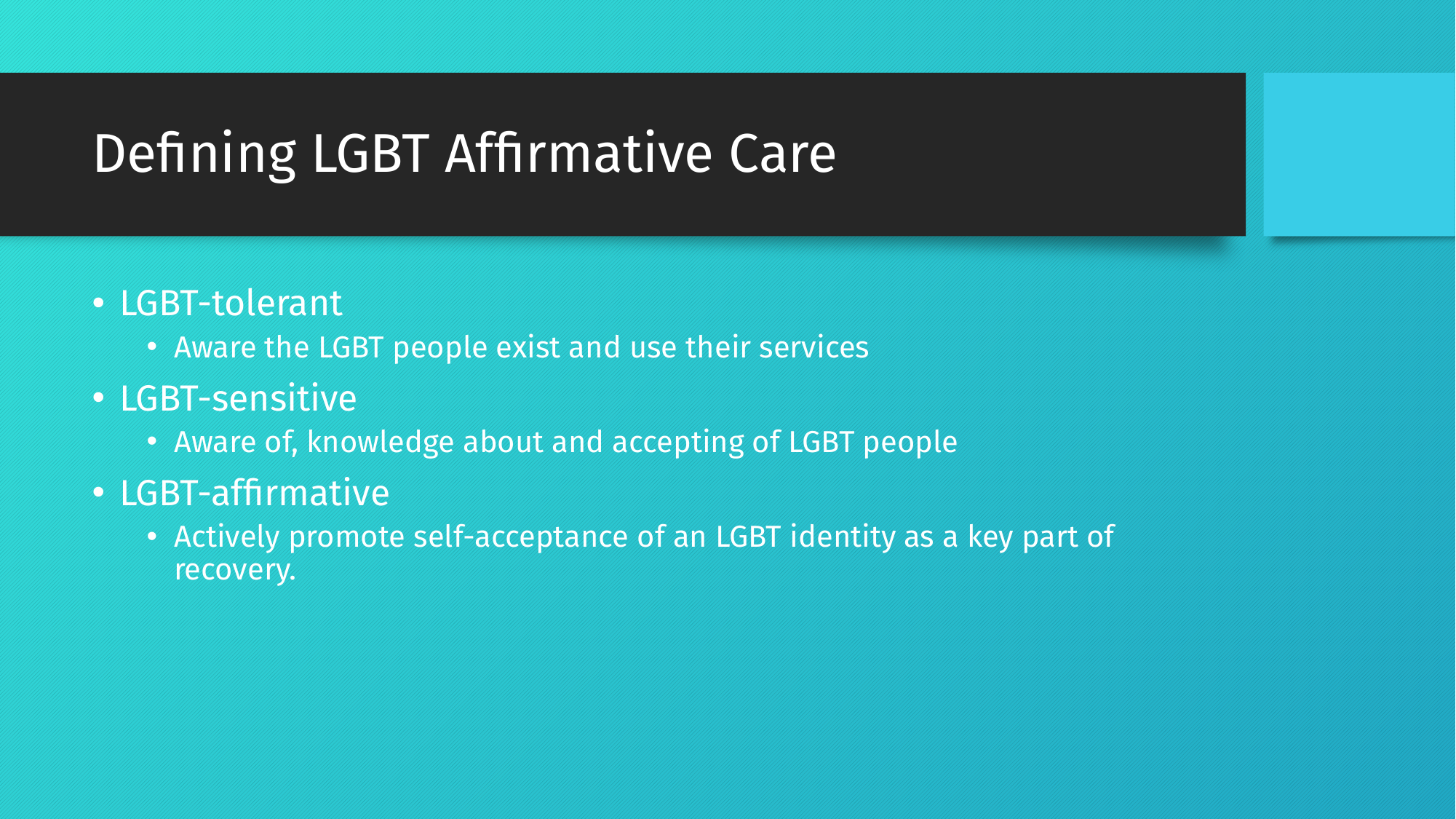

# Defining LGBT Affirmative Care
LGBT-tolerant
Aware the LGBT people exist and use their services
LGBT-sensitive
Aware of, knowledge about and accepting of LGBT people
LGBT-affirmative
Actively promote self-acceptance of an LGBT identity as a key part of recovery.